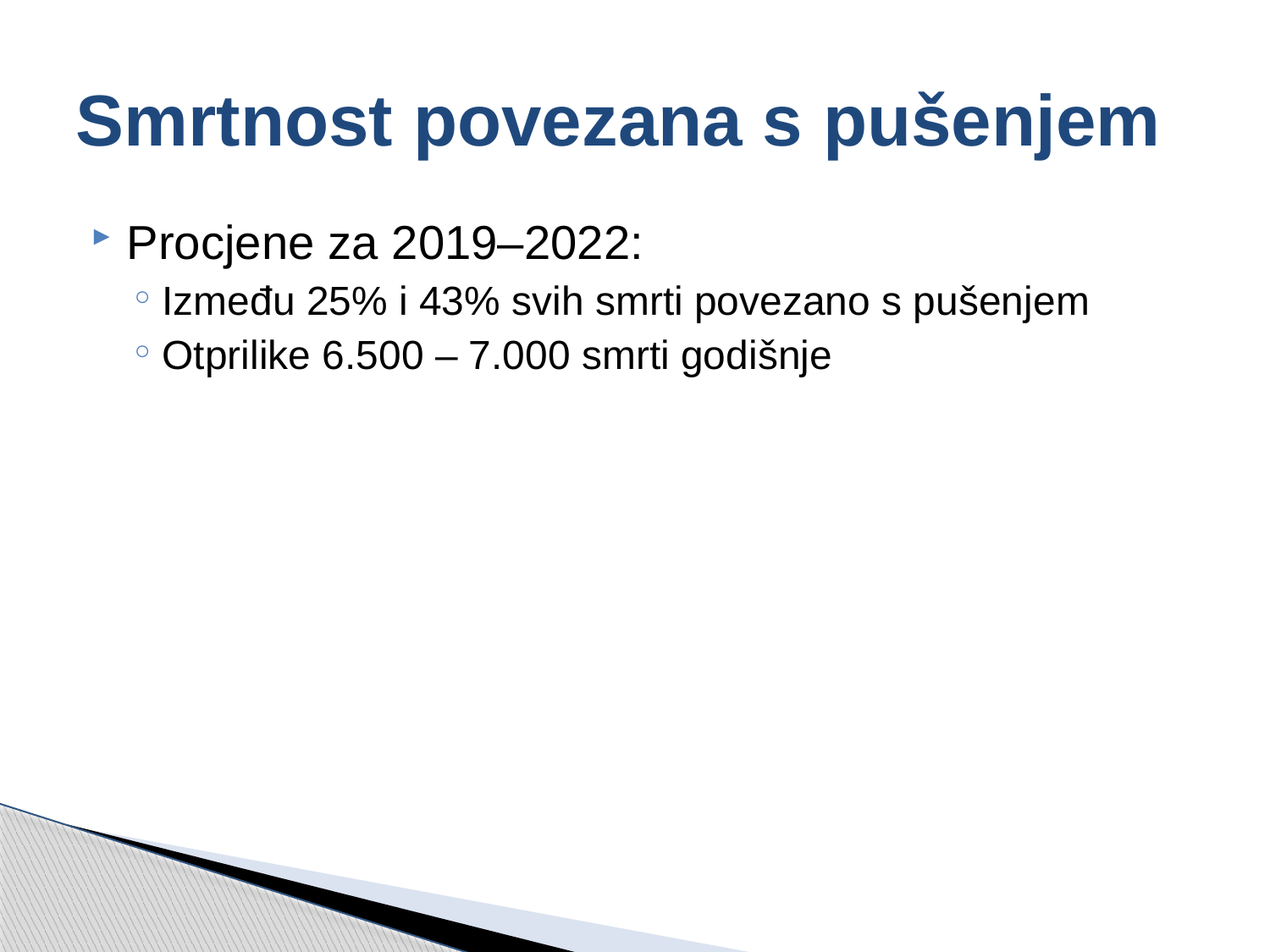

# Smrtnost povezana s pušenjem
Procjene za 2019–2022:
Između 25% i 43% svih smrti povezano s pušenjem
Otprilike 6.500 – 7.000 smrti godišnje